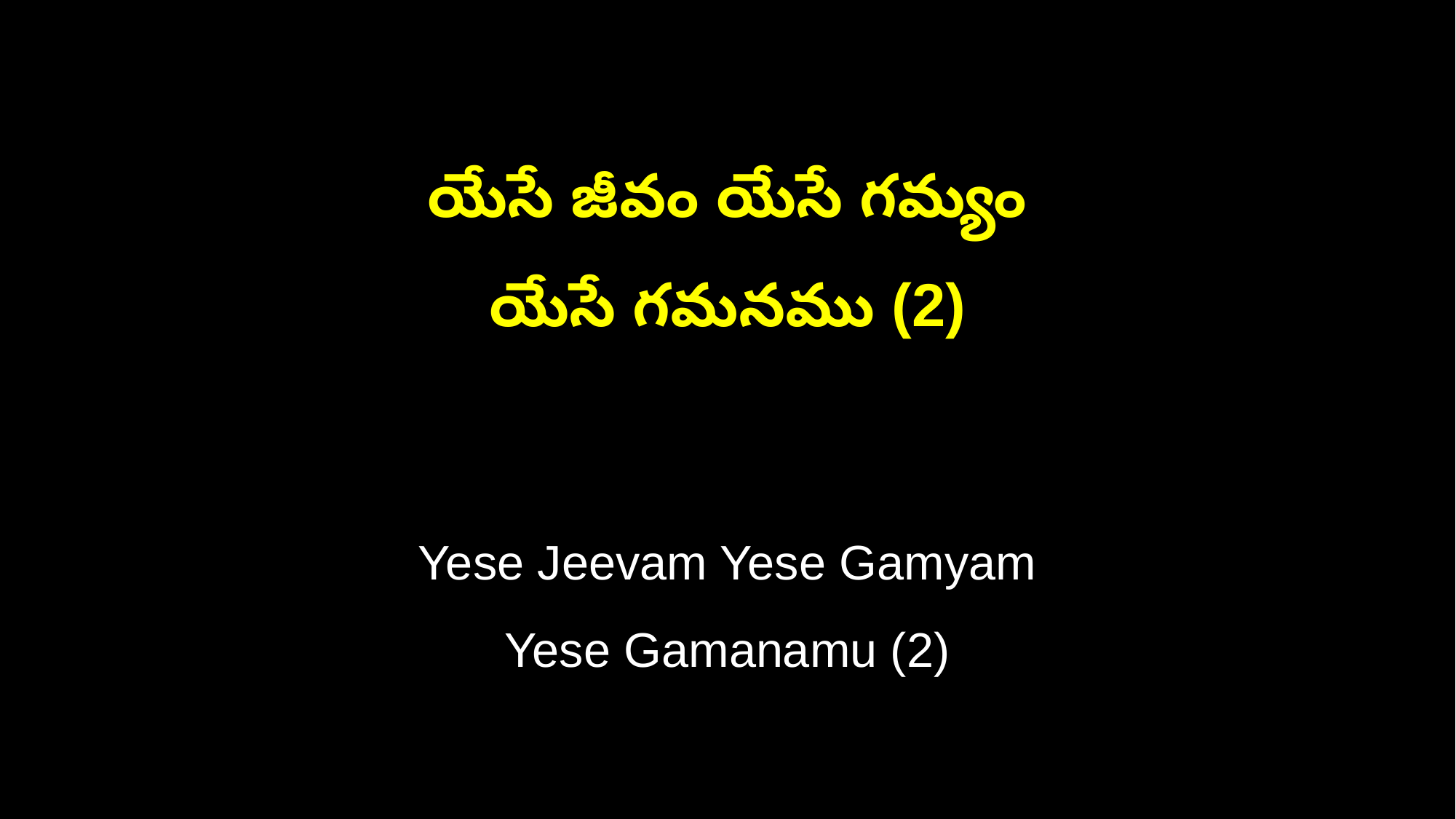

యేసే జీవం యేసే గమ్యం
యేసే గమనము (2)
Yese Jeevam Yese Gamyam
Yese Gamanamu (2)